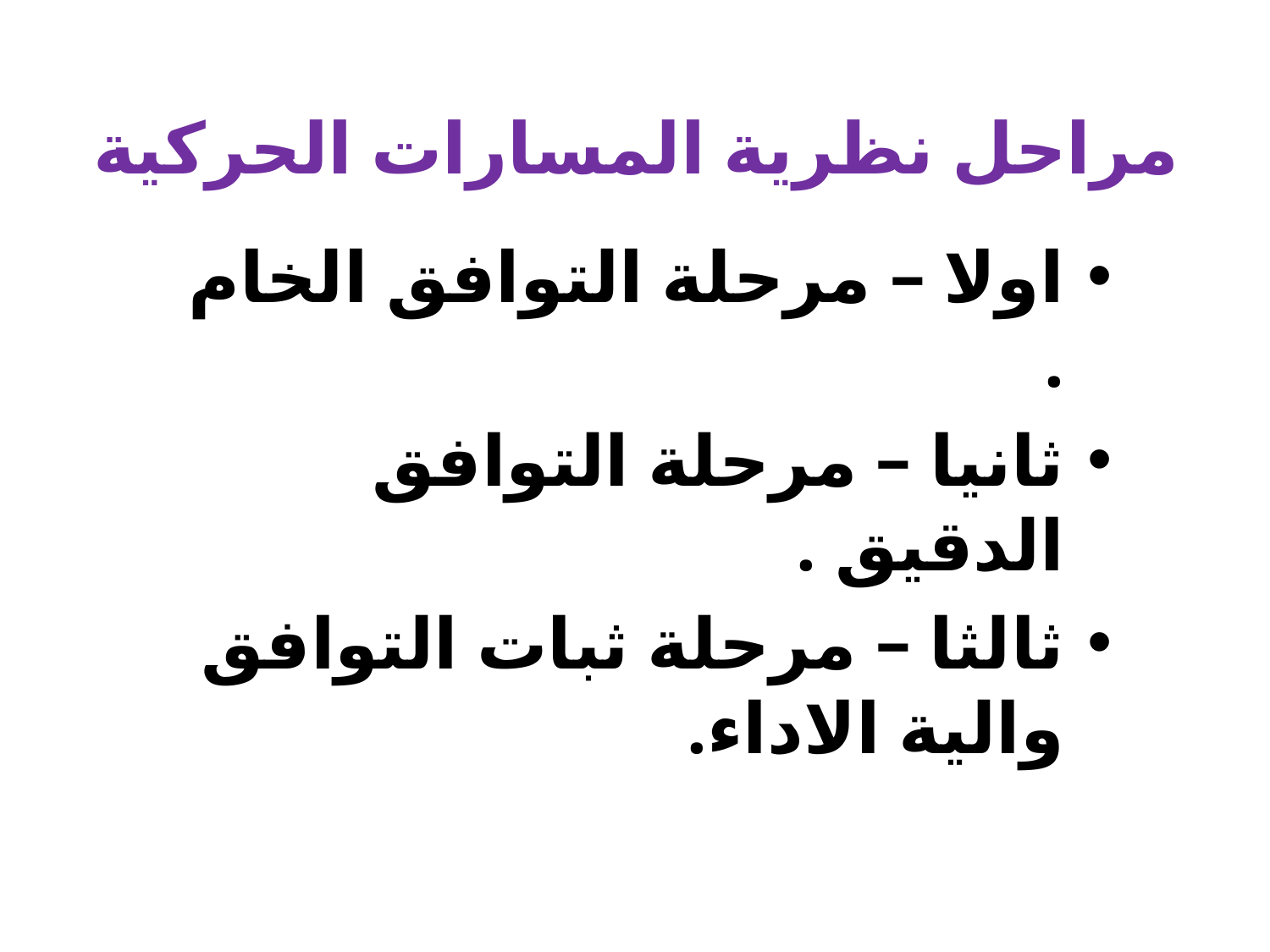

# مراحل نظرية المسارات الحركية
اولا – مرحلة التوافق الخام .
ثانيا – مرحلة التوافق الدقيق .
ثالثا – مرحلة ثبات التوافق والية الاداء.